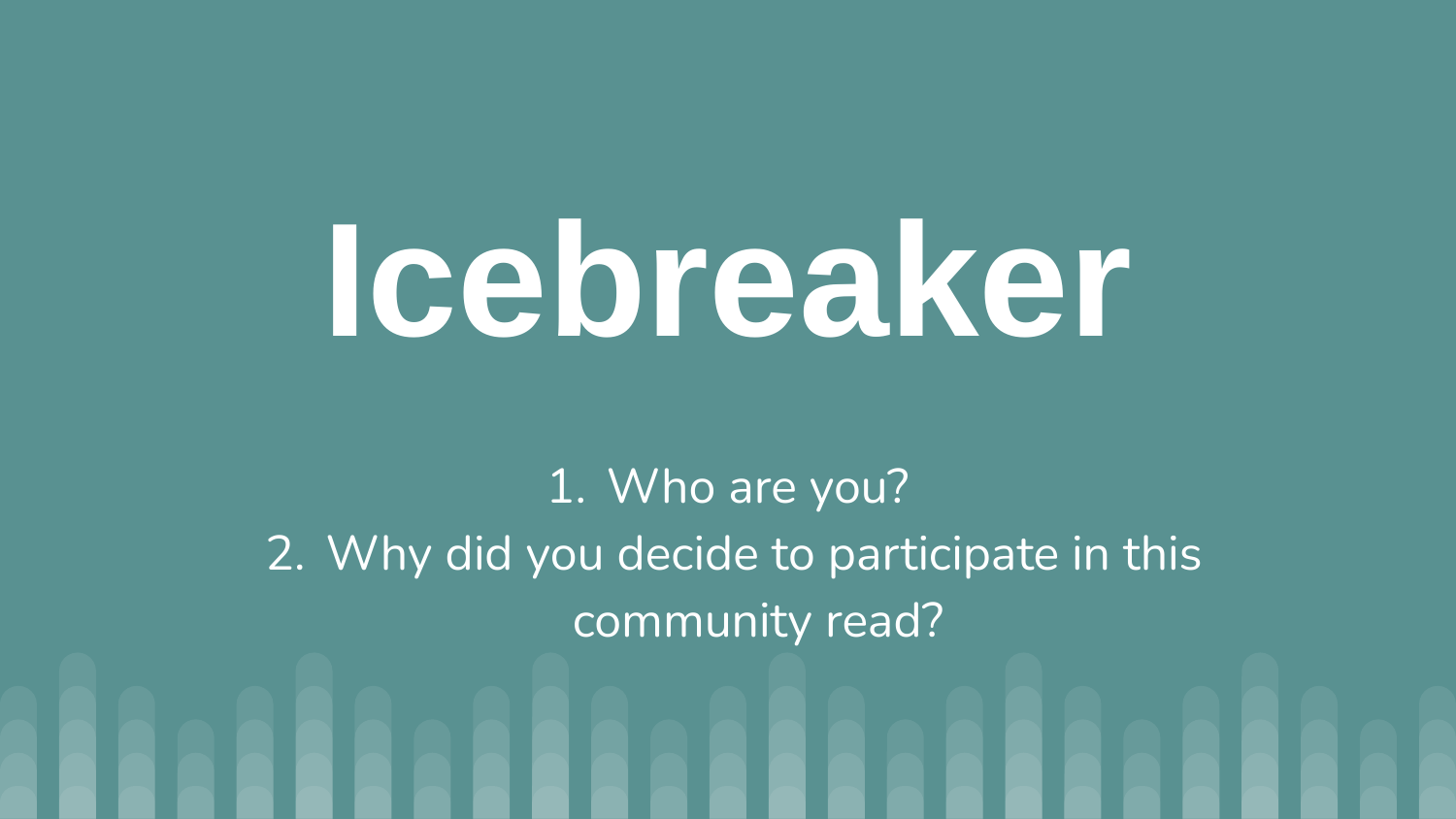

# Icebreaker
Who are you?
Why did you decide to participate in this community read?